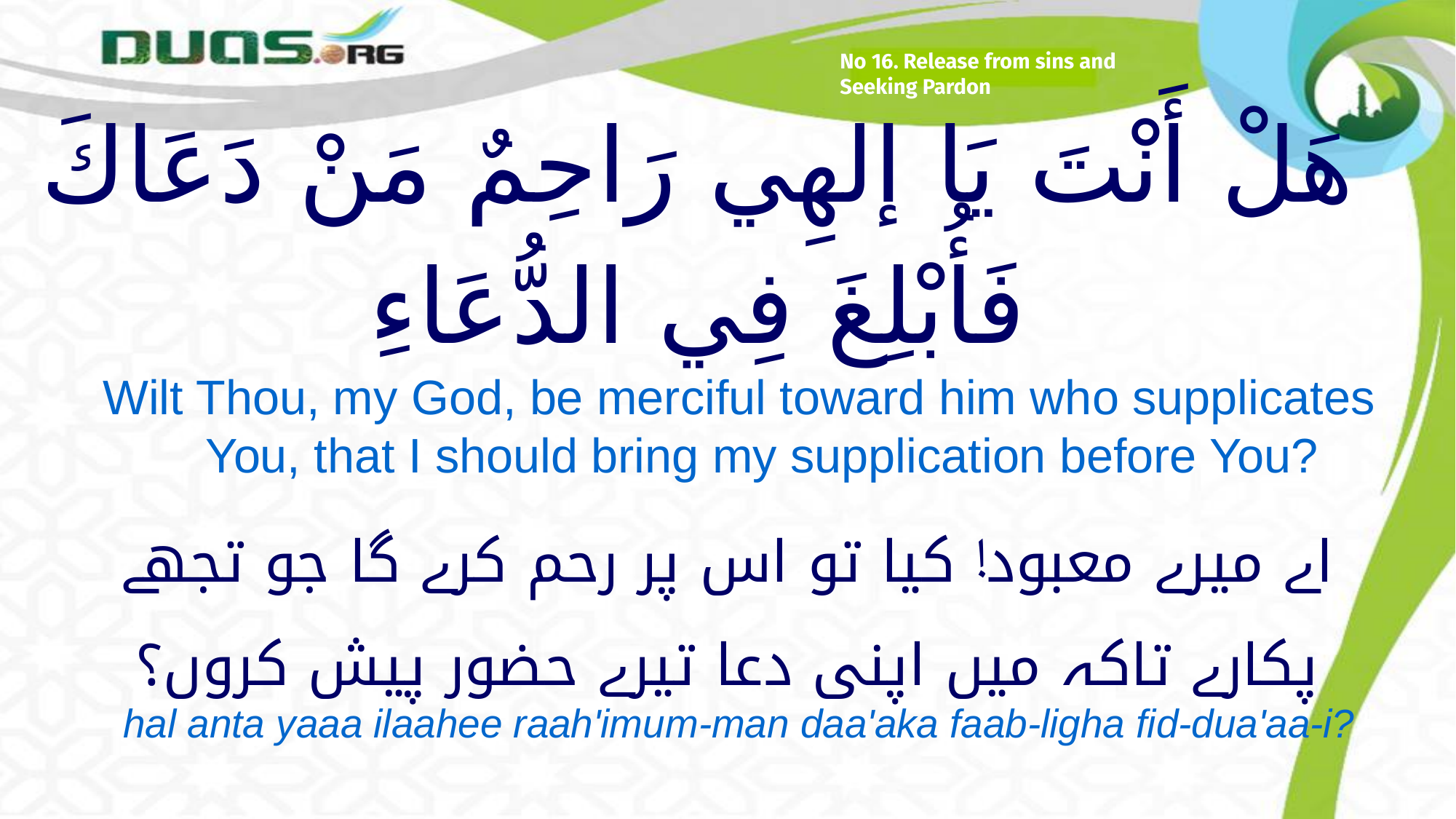

No 16. Release from sins and Seeking Pardon

# هَلْ أَنْتَ يَا إلهِي رَاحِمٌ مَنْ دَعَاكَ فَأُبْلِغَ فِي الدُّعَاءِ
Wilt Thou, my God, be merciful toward him who supplicates You, that I should bring my supplication before You?

اے میرے معبود! کیا تو اس پر رحم کرے گا جو تجھے پکارے تاکہ میں اپنی دعا تیرے حضور پیش کروں؟
hal anta yaaa ilaahee raah'imum-man daa'aka faab-ligha fid-dua'aa-i?